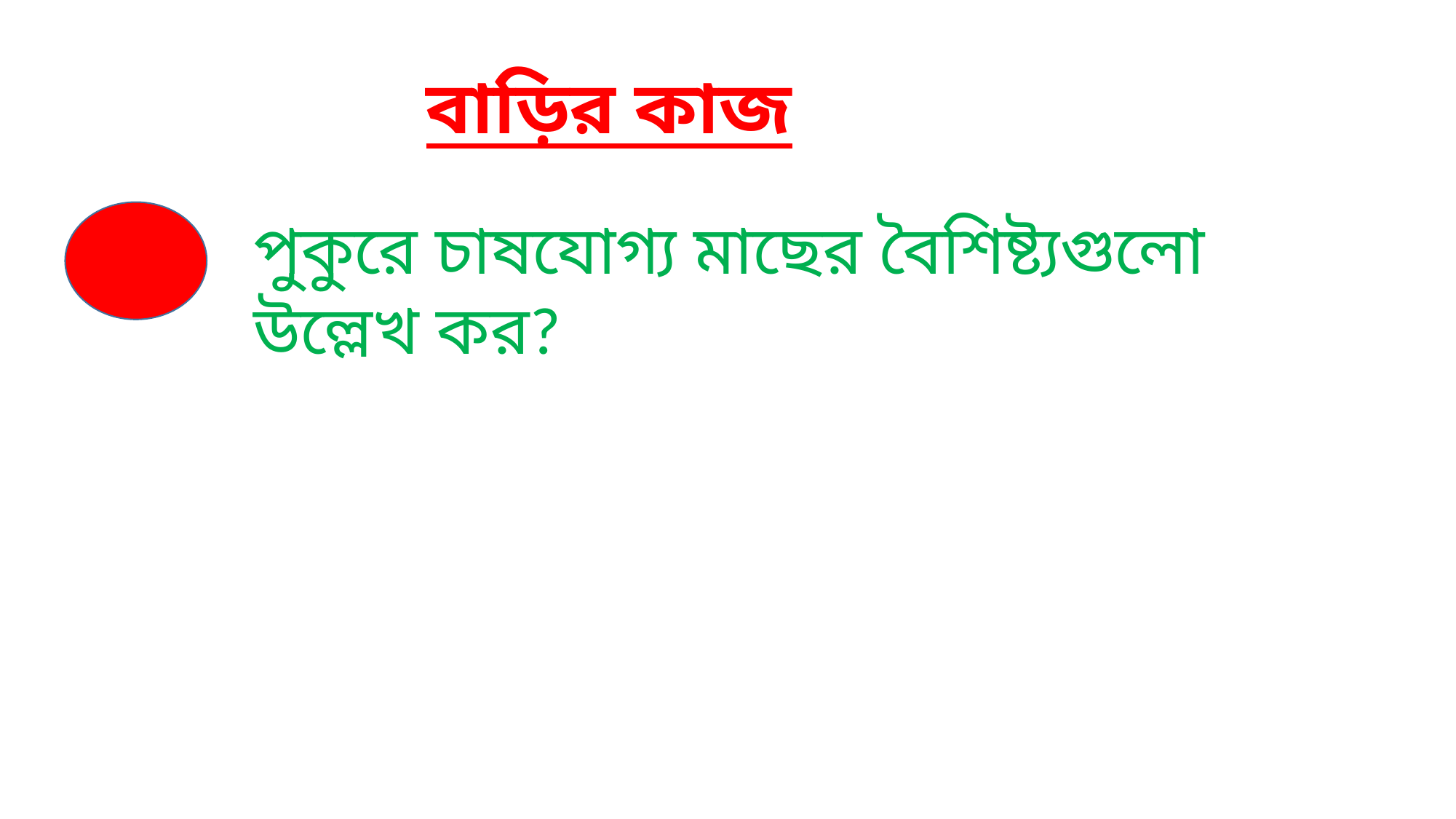

বাড়ির কাজ

পুকুরে চাষযোগ্য মাছের বৈশিষ্ট্যগুলো
উল্লেখ কর?